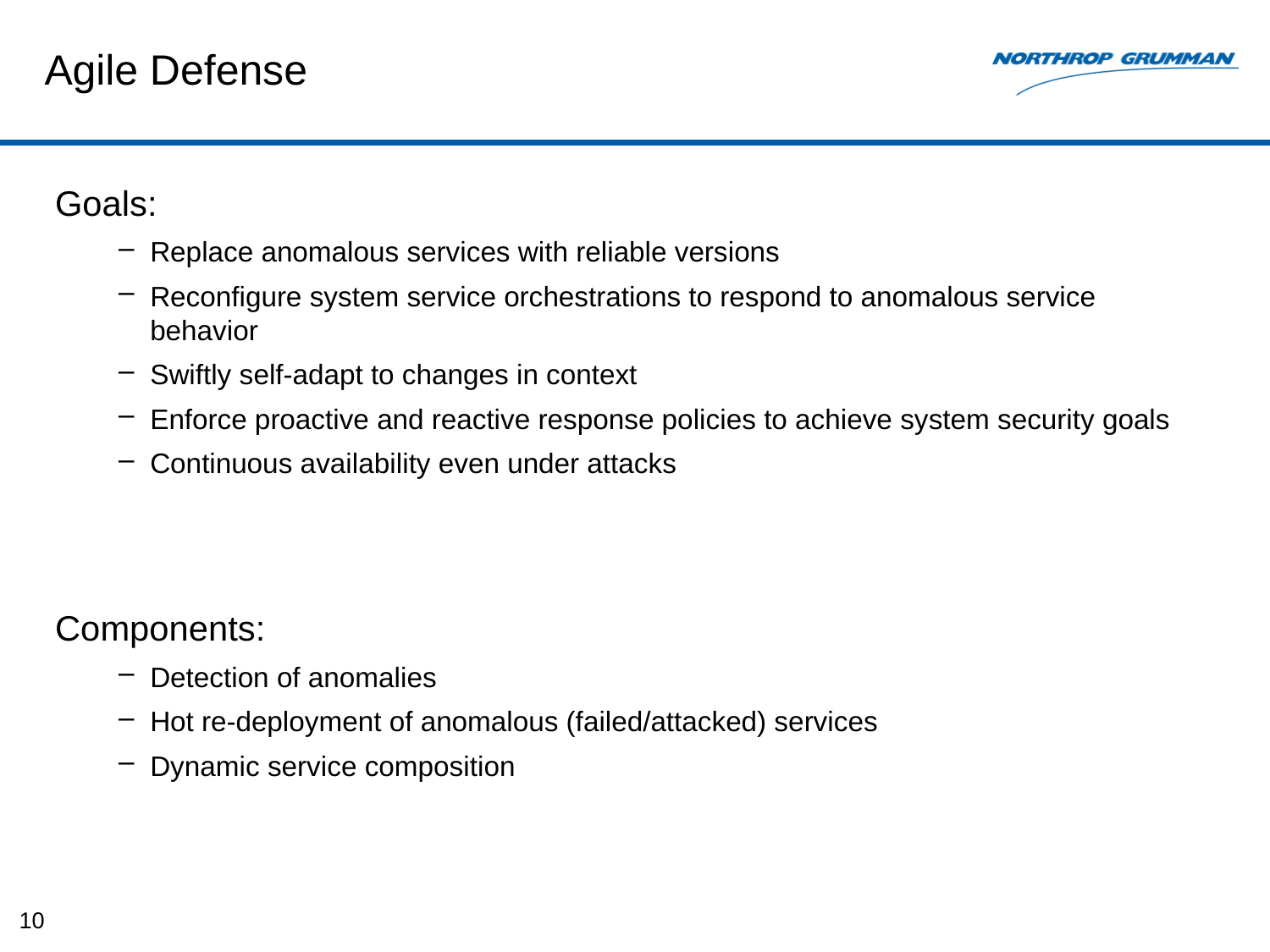

# Agile Defense
Goals:
Replace anomalous services with reliable versions
Reconfigure system service orchestrations to respond to anomalous service behavior
Swiftly self-adapt to changes in context
Enforce proactive and reactive response policies to achieve system security goals
Continuous availability even under attacks

Components:
Detection of anomalies
Hot re-deployment of anomalous (failed/attacked) services
Dynamic service composition
10